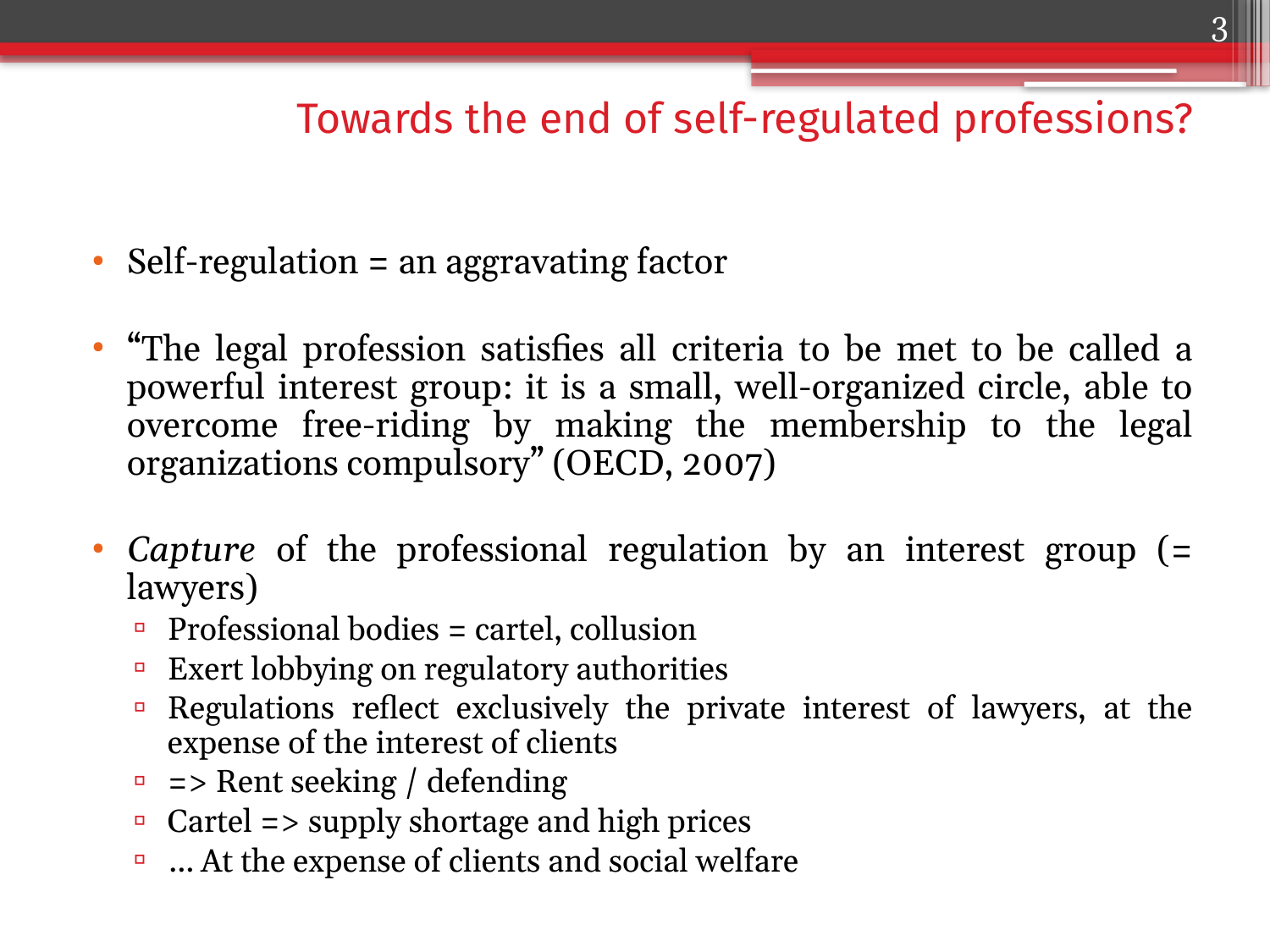

3
# Towards the end of self-regulated professions?

Self-regulation = an aggravating factor

“The legal profession satisfies all criteria to be met to be called a powerful interest group: it is a small, well-organized circle, able to overcome free-riding by making the membership to the legal organizations compulsory” (OECD, 2007)

Capture of the professional regulation by an interest group (= lawyers)
Professional bodies = cartel, collusion
Exert lobbying on regulatory authorities
Regulations reflect exclusively the private interest of lawyers, at the expense of the interest of clients
=> Rent seeking / defending
Cartel => supply shortage and high prices
… At the expense of clients and social welfare